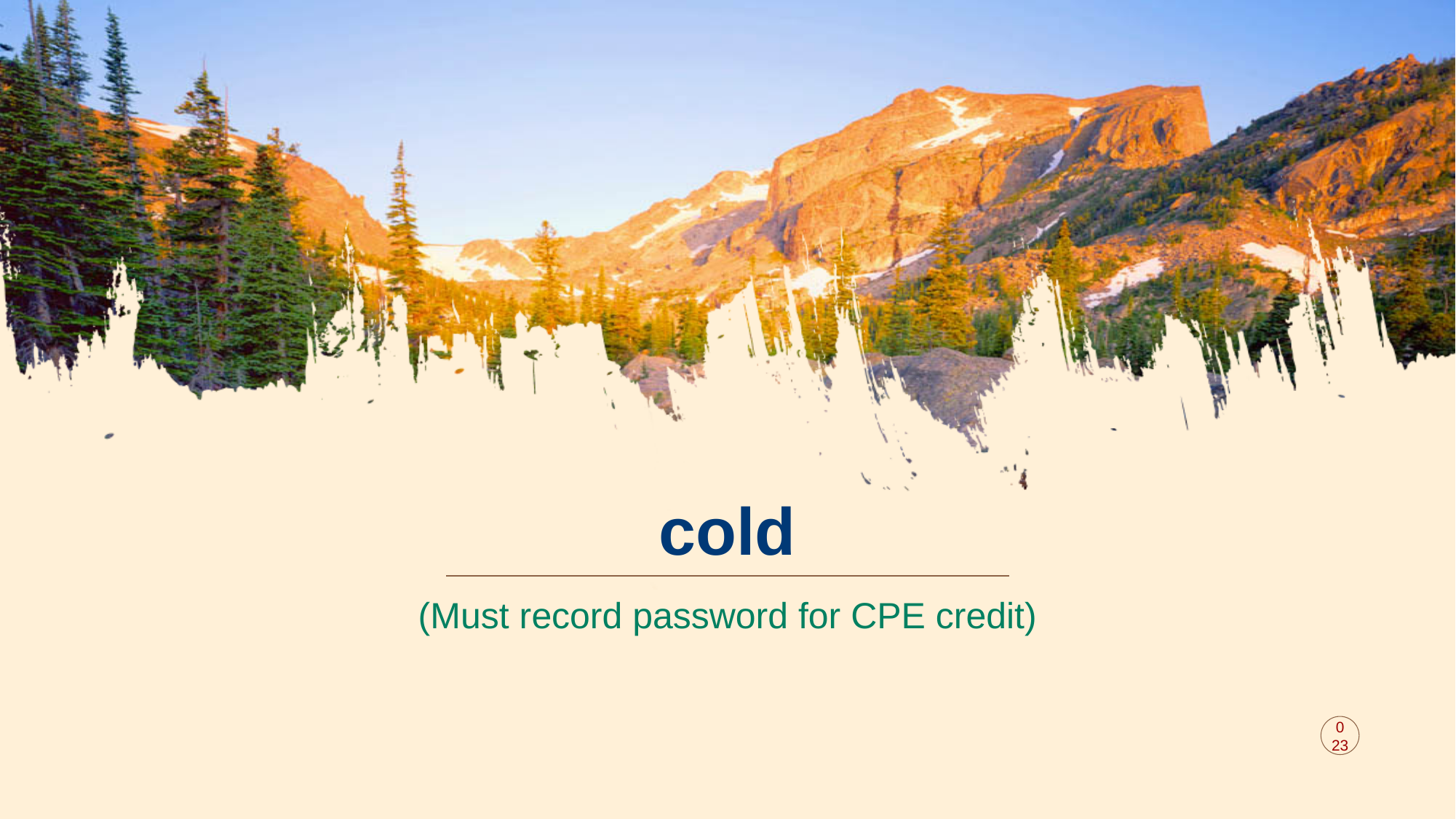

# cold
(Must record password for CPE credit)
023